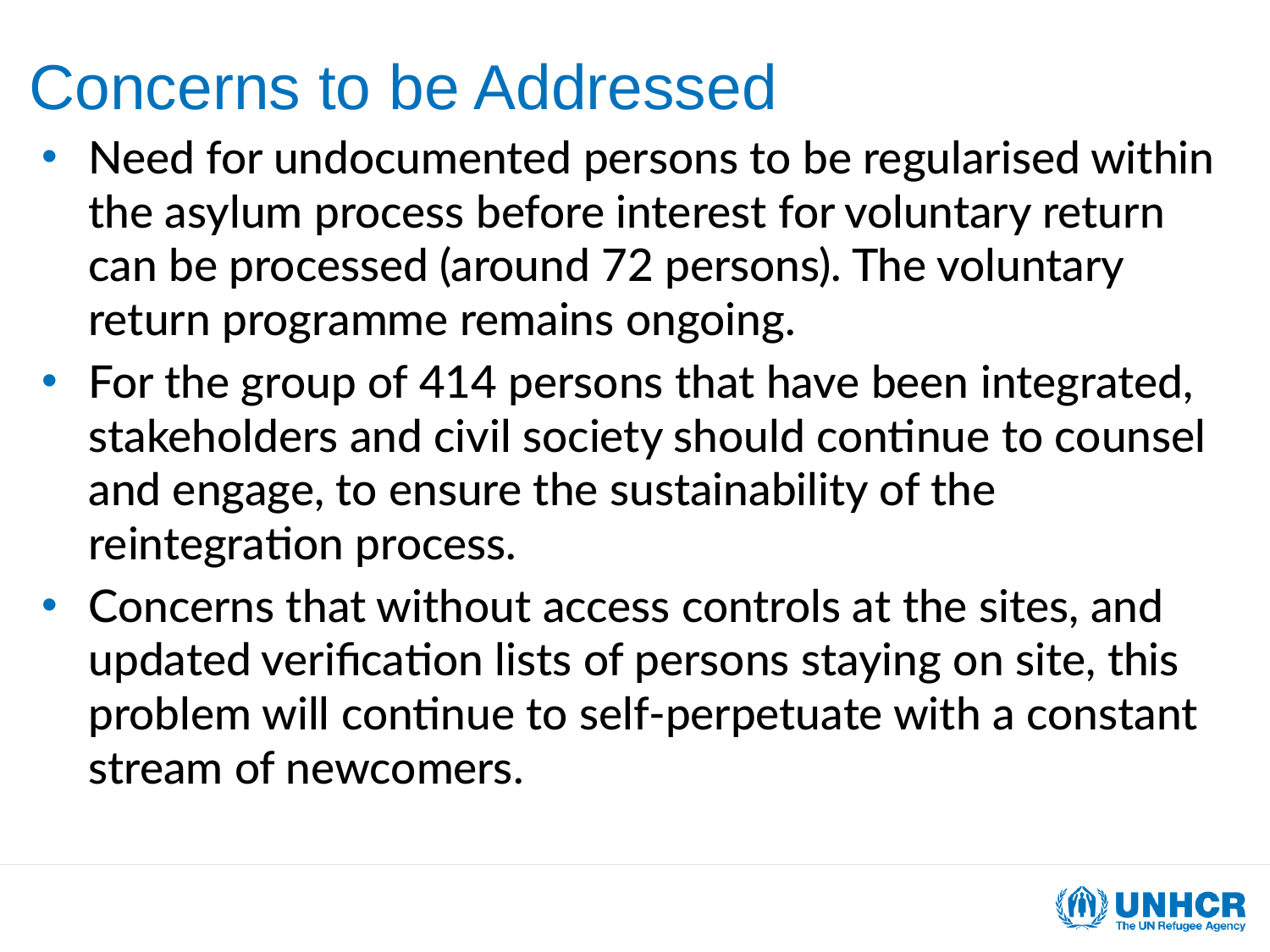

# Concerns to be Addressed
Need for undocumented persons to be regularised within the asylum process before interest for voluntary return can be processed (around 72 persons). The voluntary return programme remains ongoing.
For the group of 414 persons that have been integrated, stakeholders and civil society should continue to counsel and engage, to ensure the sustainability of the reintegration process.
Concerns that without access controls at the sites, and updated verification lists of persons staying on site, this problem will continue to self-perpetuate with a constant stream of newcomers.